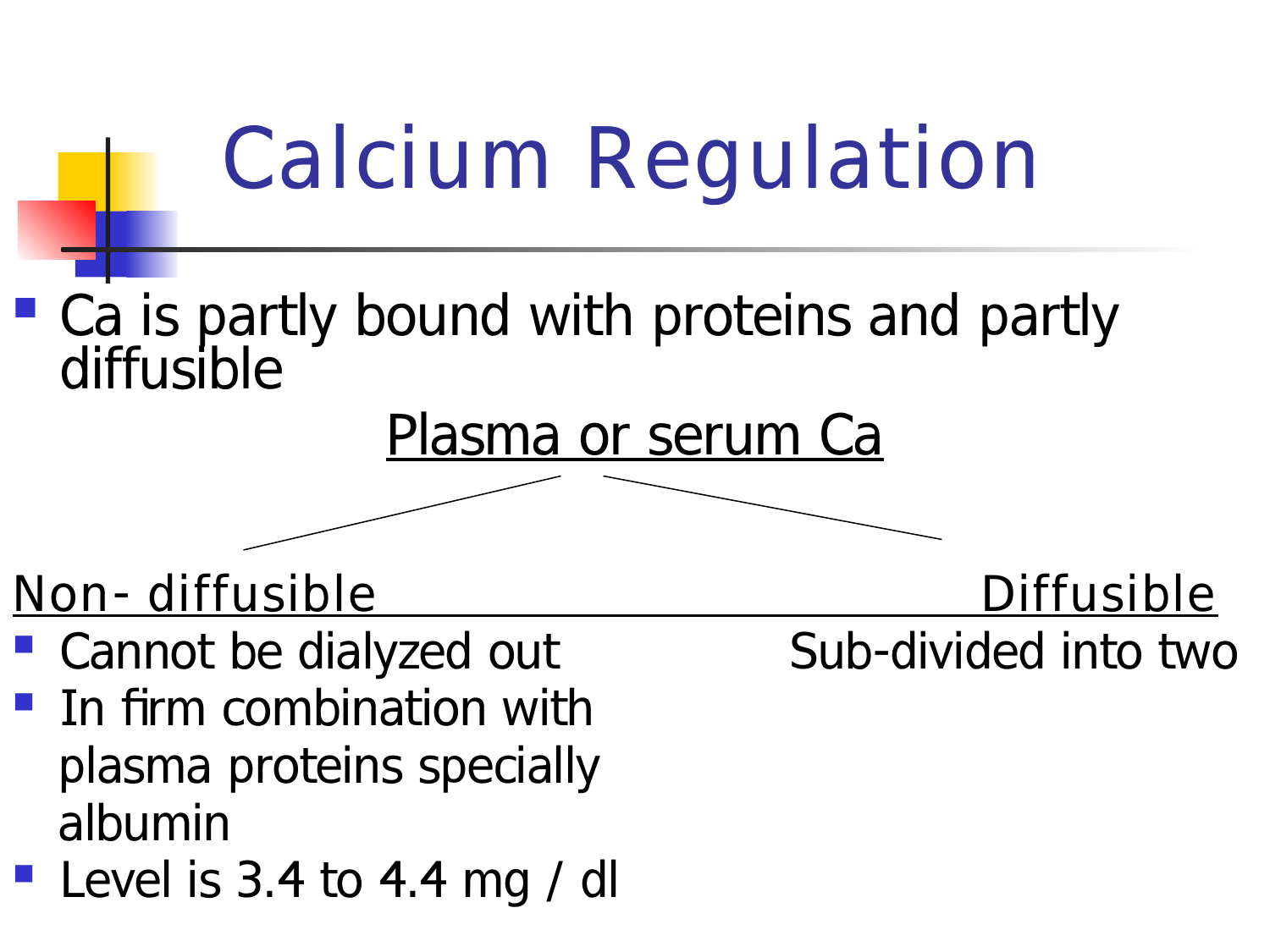

# Calcium Regulation
Ca is partly bound with proteins and partly diffusible
Plasma or serum Ca

Non- diffusible                                          Diffusible
Cannot be dialyzed out               Sub-divided into two
In firm combination with
   plasma proteins specially
   albumin
Level is 3.4 to 4.4 mg / dl